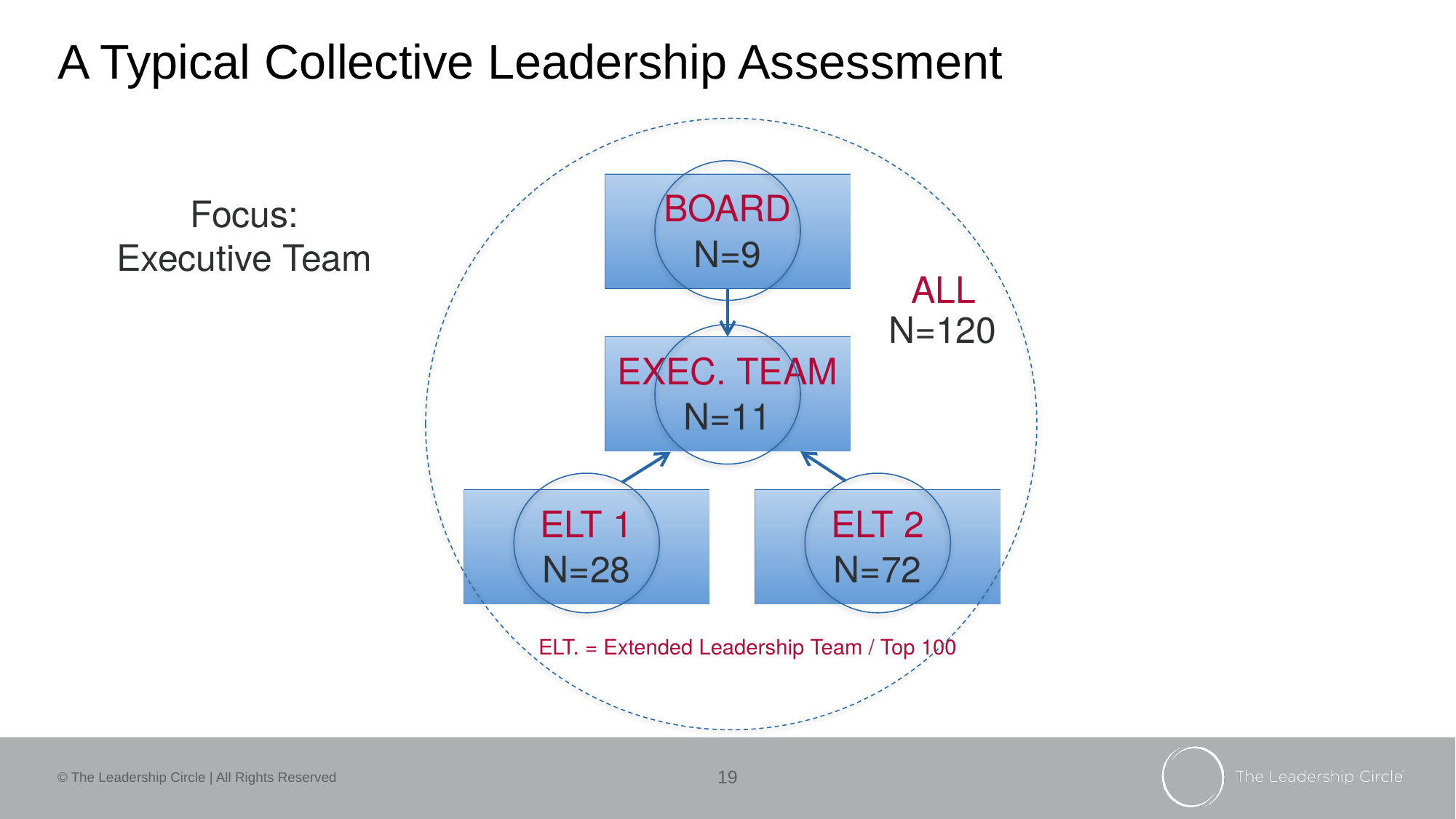

# A Typical Collective Leadership Assessment

BOARD
N=9
Focus:
Executive Team
ALL
N=120

EXEC. TEAM
N=11

ELT 1
N=28

ELT 2
N=72
ELT. = Extended Leadership Team / Top 100